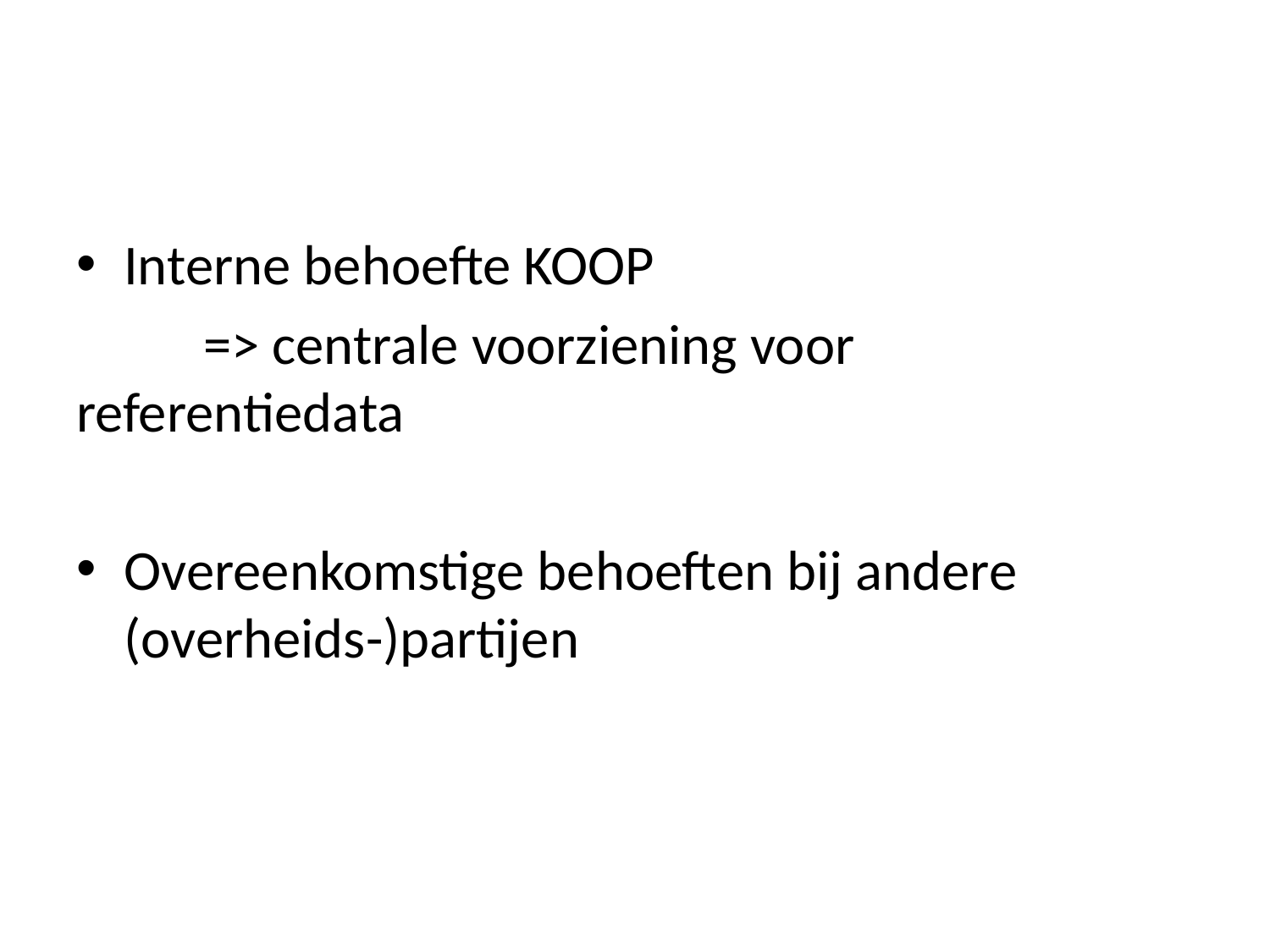

#
Interne behoefte KOOP
	=> centrale voorziening voor referentiedata

Overeenkomstige behoeften bij andere (overheids-)partijen